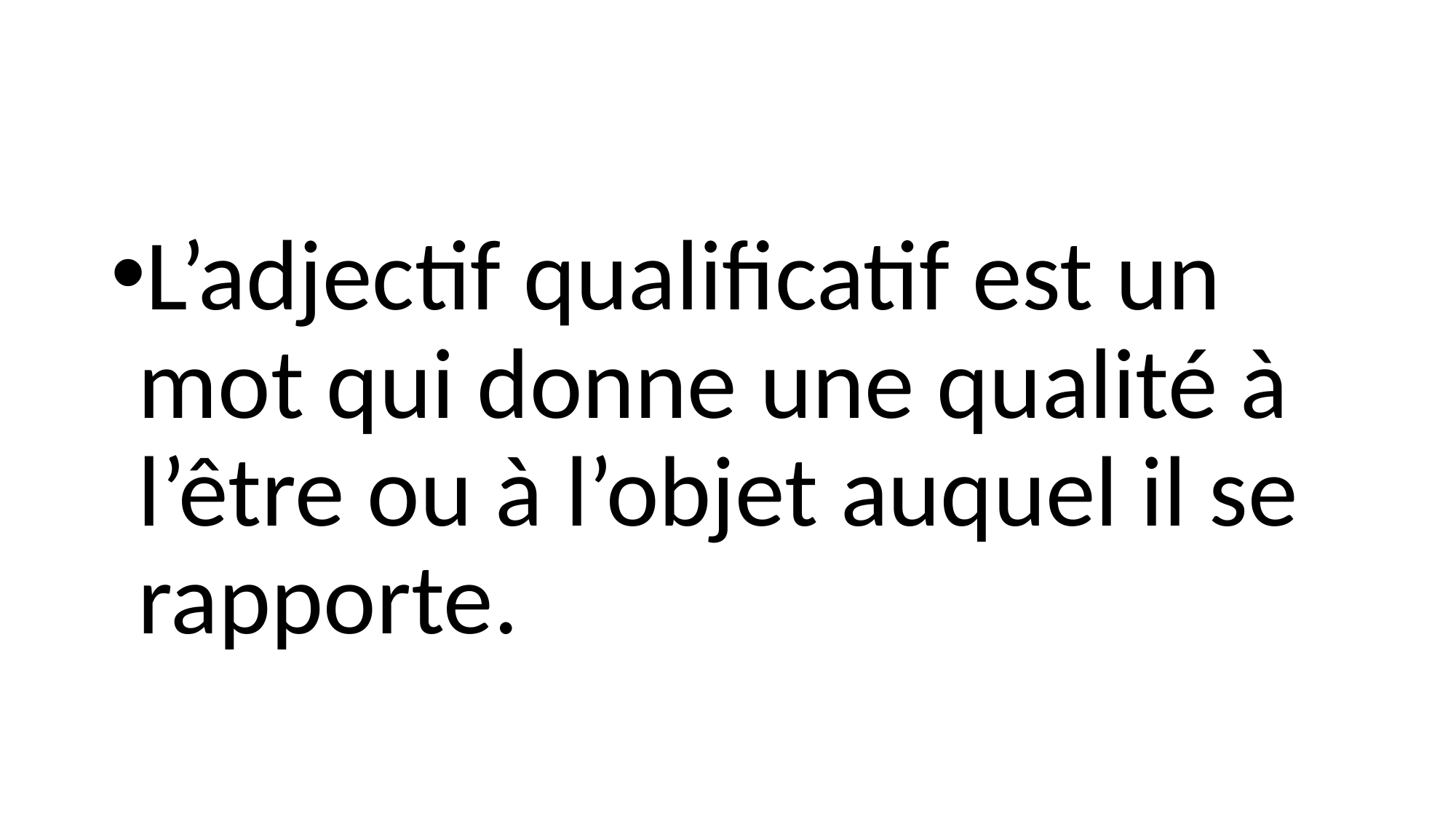

#
L’adjectif qualificatif est un mot qui donne une qualité à l’être ou à l’objet auquel il se rapporte.